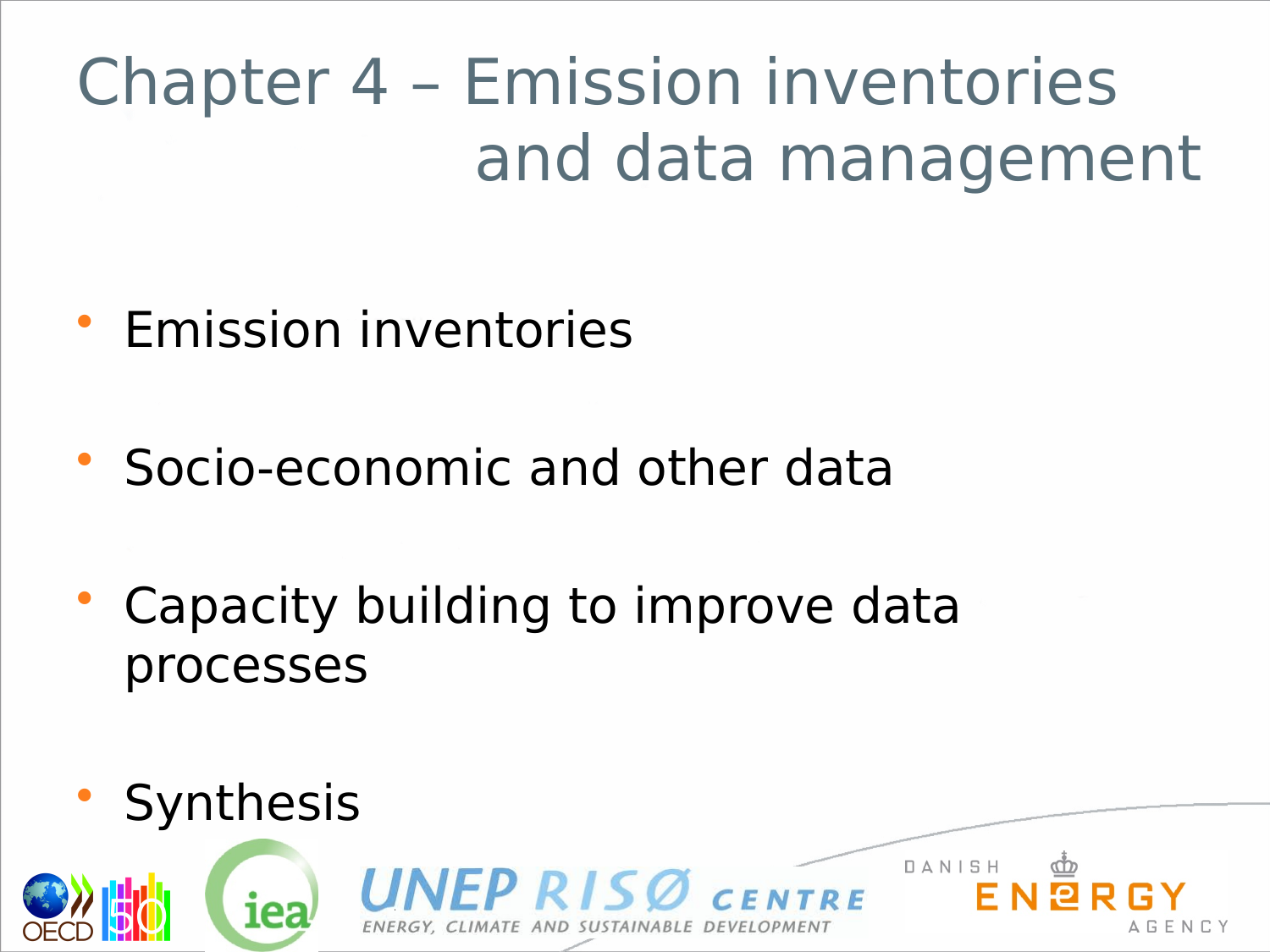

# Chapter 4 – Emission inventories and data management

Emission inventories

Socio-economic and other data

Capacity building to improve data processes

Synthesis